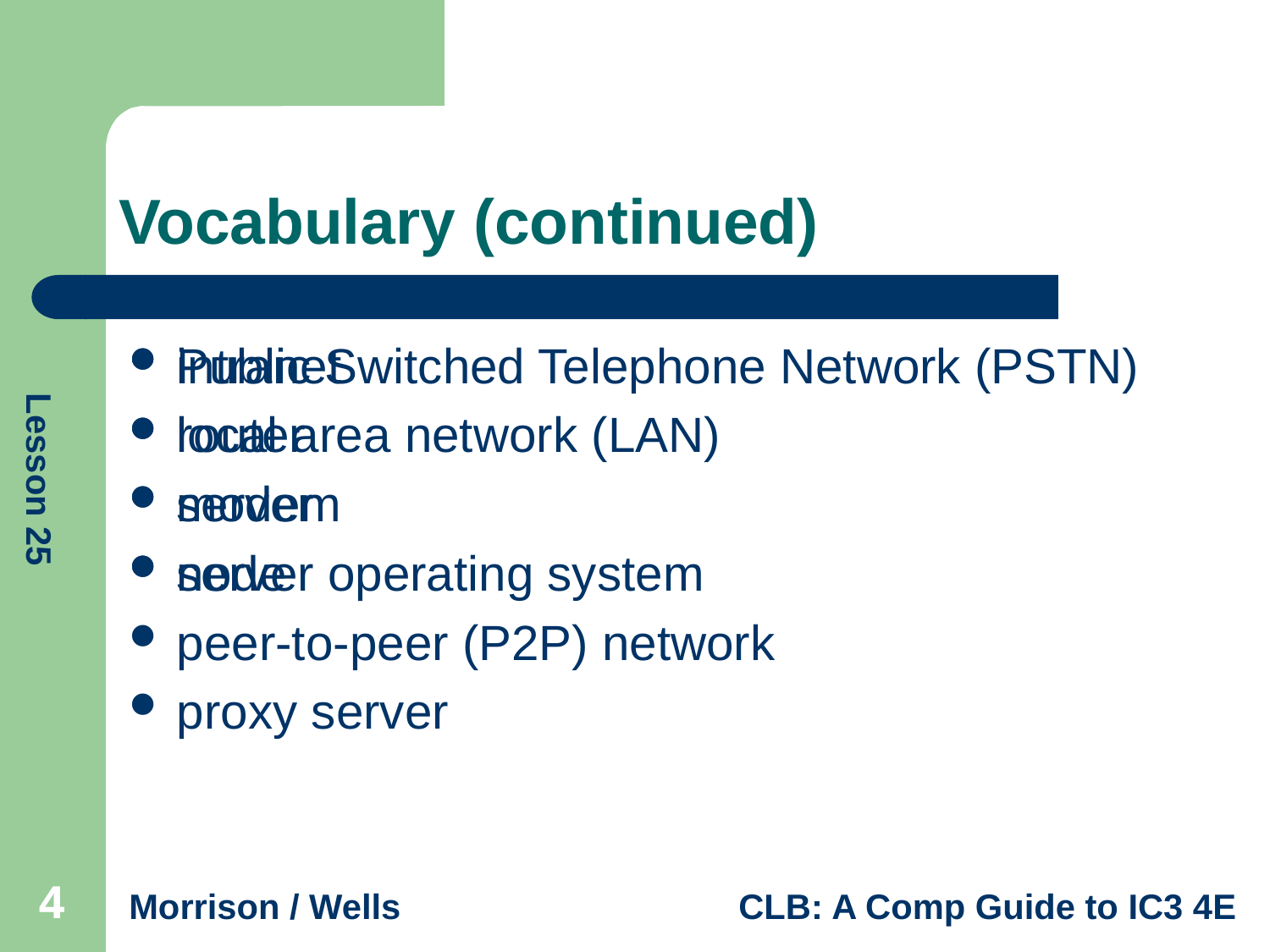

# Vocabulary (continued)
intranet
local area network (LAN)
modem
node
peer-to-peer (P2P) network
proxy server
Public Switched Telephone Network (PSTN)
router
server
server operating system
4
4
4